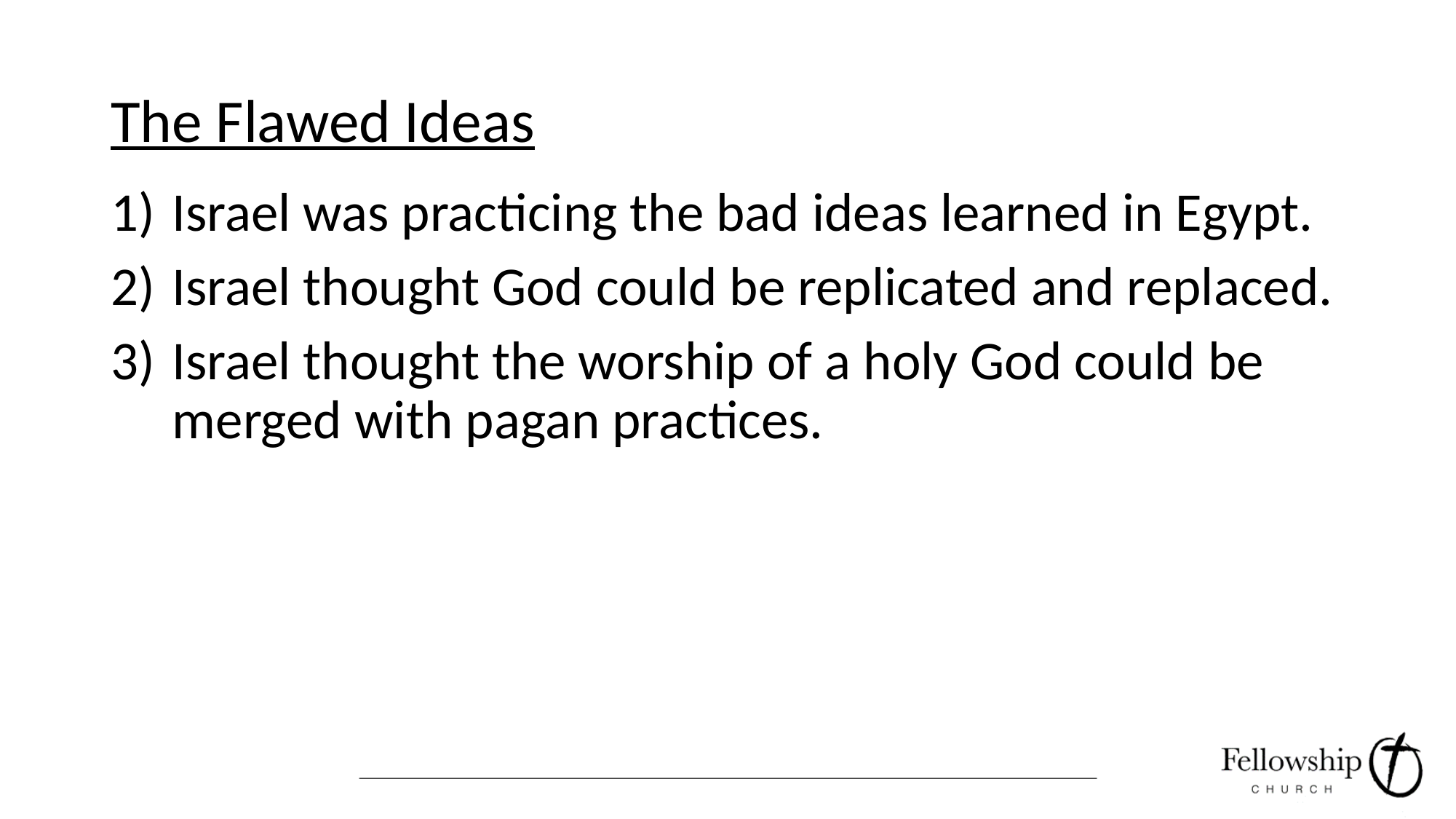

# The Flawed Ideas
Israel was practicing the bad ideas learned in Egypt.
Israel thought God could be replicated and replaced.
Israel thought the worship of a holy God could be merged with pagan practices.